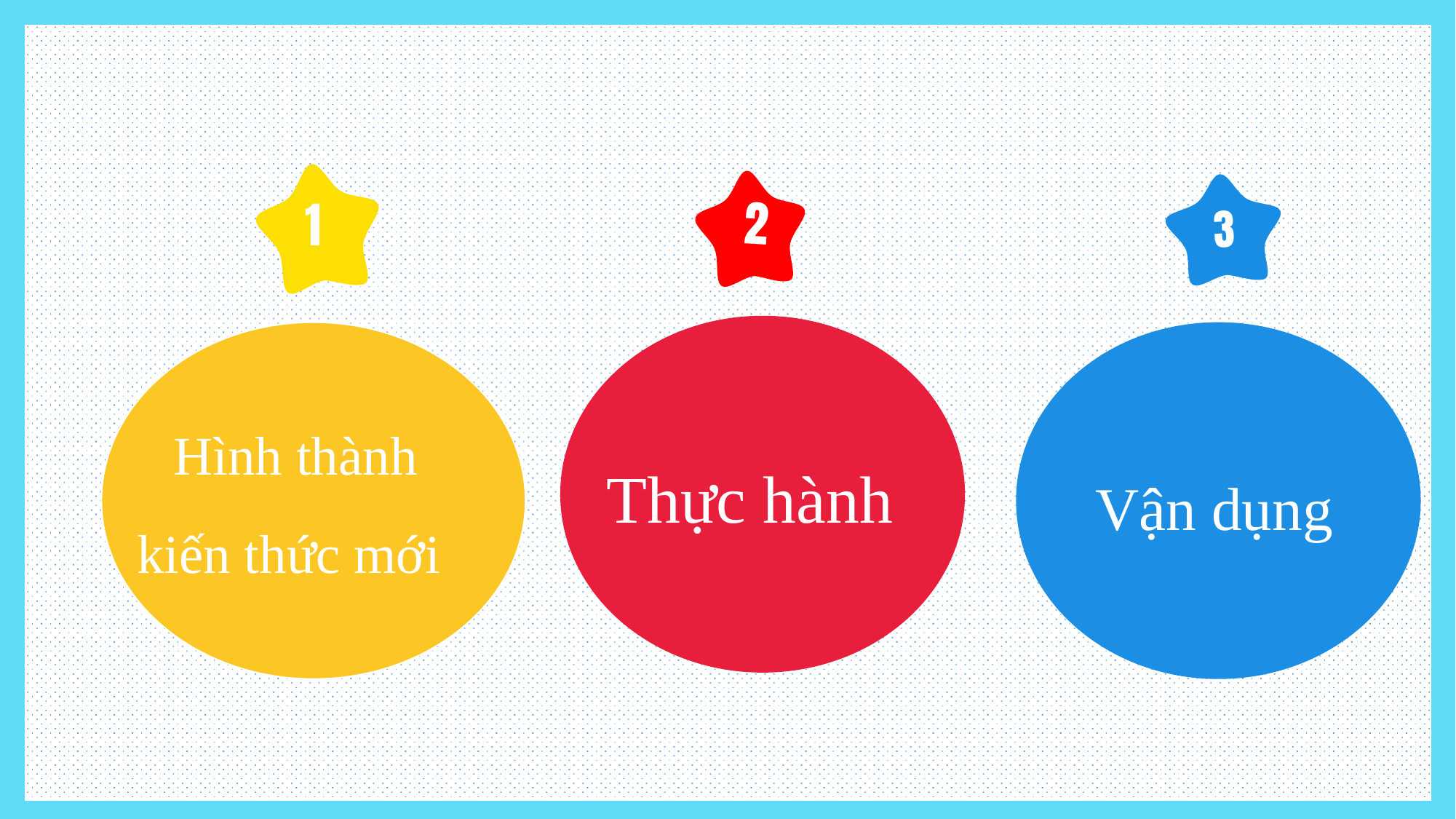

1

2

3

Hình thành kiến thức mới

Thực hành

Vận dụng